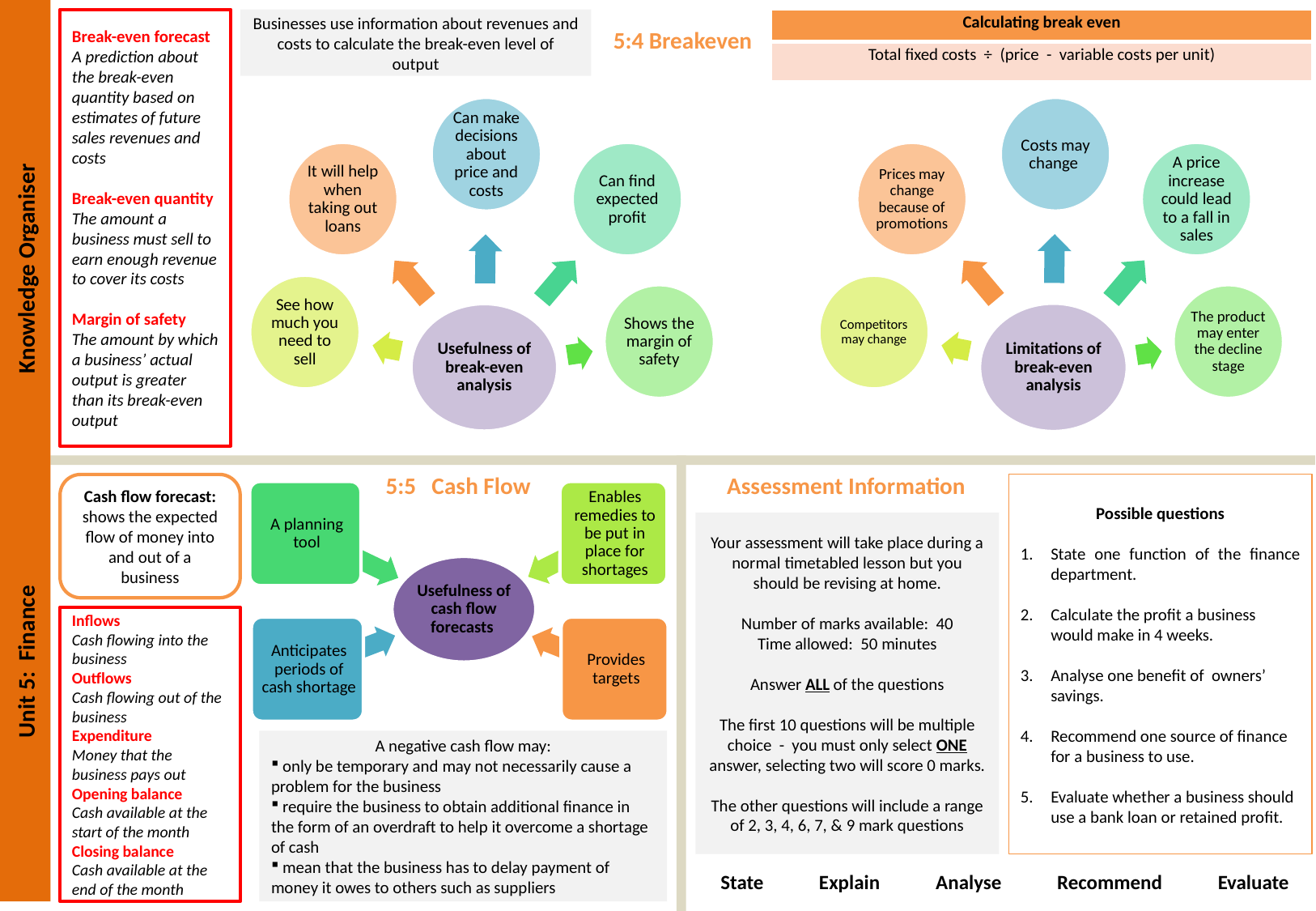

Unit 5:  Finance		Knowledge Organiser
Break-even forecast
A prediction about the break-even quantity based on estimates of future sales revenues and costs

Break-even quantity
The amount a business must sell to earn enough revenue to cover its costs

Margin of safety
The amount by which a business’ actual output is greater than its break-even output
Businesses use information about revenues and costs to calculate the break-even level of output
| Calculating break even |
| --- |
| Total fixed costs ÷ (price - variable costs per unit) |
5:4 Breakeven
Usefulness of break-even analysis

Can make decisions about price and costs

Can find expected profit

Shows the margin of safety

See how much you need to sell

It will help when taking out loans
Limitations of break-even analysis

Costs may change

A price increase could lead to a fall in sales

The product may enter the decline stage

Competitors may change

Prices may change because of promotions
Usefulness of cash flow forecasts
Anticipates periods of cash shortage
A planning tool
Enables remedies to be put in place for shortages
Provides targets

5:5   Cash Flow
Assessment Information
Cash flow forecast:
shows the expected flow of money into and out of a business
Possible questions

State one function of the finance department.

Calculate the profit a business would make in 4 weeks.

Analyse one benefit of  owners’ savings.

Recommend one source of finance for a business to use.

Evaluate whether a business should use a bank loan or retained profit.
Your assessment will take place during a normal timetabled lesson but you should be revising at home.

Number of marks available:  40
Time allowed:  50 minutes

Answer ALL of the questions

The first 10 questions will be multiple choice  -  you must only select ONE answer, selecting two will score 0 marks.

The other questions will include a range of 2, 3, 4, 6, 7, & 9 mark questions
Inflows
Cash flowing into the business
Outflows
Cash flowing out of the business
Expenditure
Money that the business pays out
Opening balance
Cash available at the start of the month
Closing balance
Cash available at the end of the month
A negative cash flow may:
 only be temporary and may not necessarily cause a problem for the business
 require the business to obtain additional finance in the form of an overdraft to help it overcome a shortage of cash
 mean that the business has to delay payment of money it owes to others such as suppliers
State            Explain            Analyse            Recommend            Evaluate